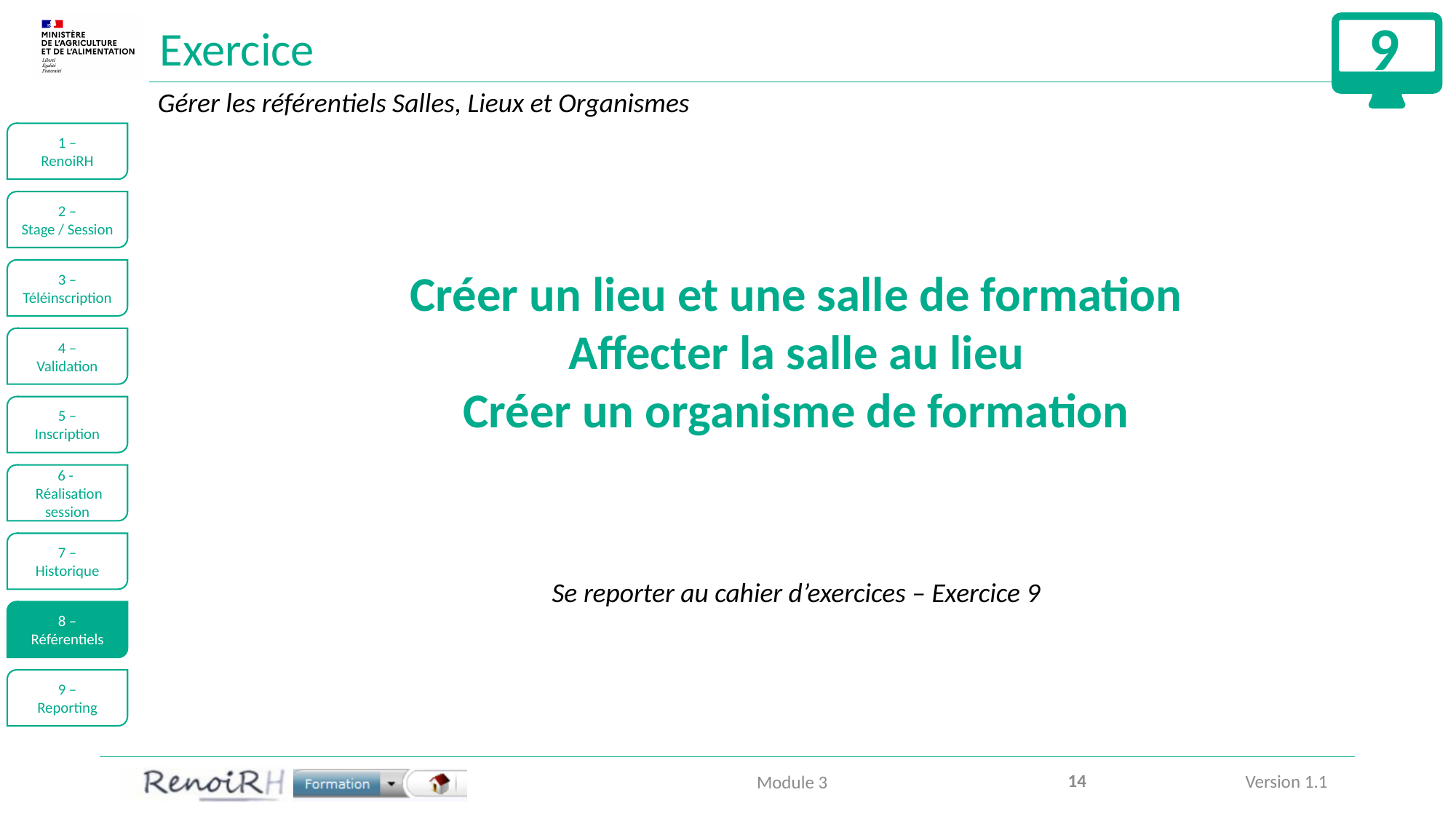

9

# Exercice
Gérer les référentiels Salles, Lieux et Organismes
1 –
RenoiRH
2 –
Stage / Session
Créer un lieu et une salle de formation
Affecter la salle au lieu
Créer un organisme de formation
3 –
Téléinscription
4 –
Validation
5 –
Inscription
6 -
 Réalisation session
7 –
Historique
Se reporter au cahier d’exercices – Exercice 9
8 –
Référentiels
9 –
Reporting
14
Module 3